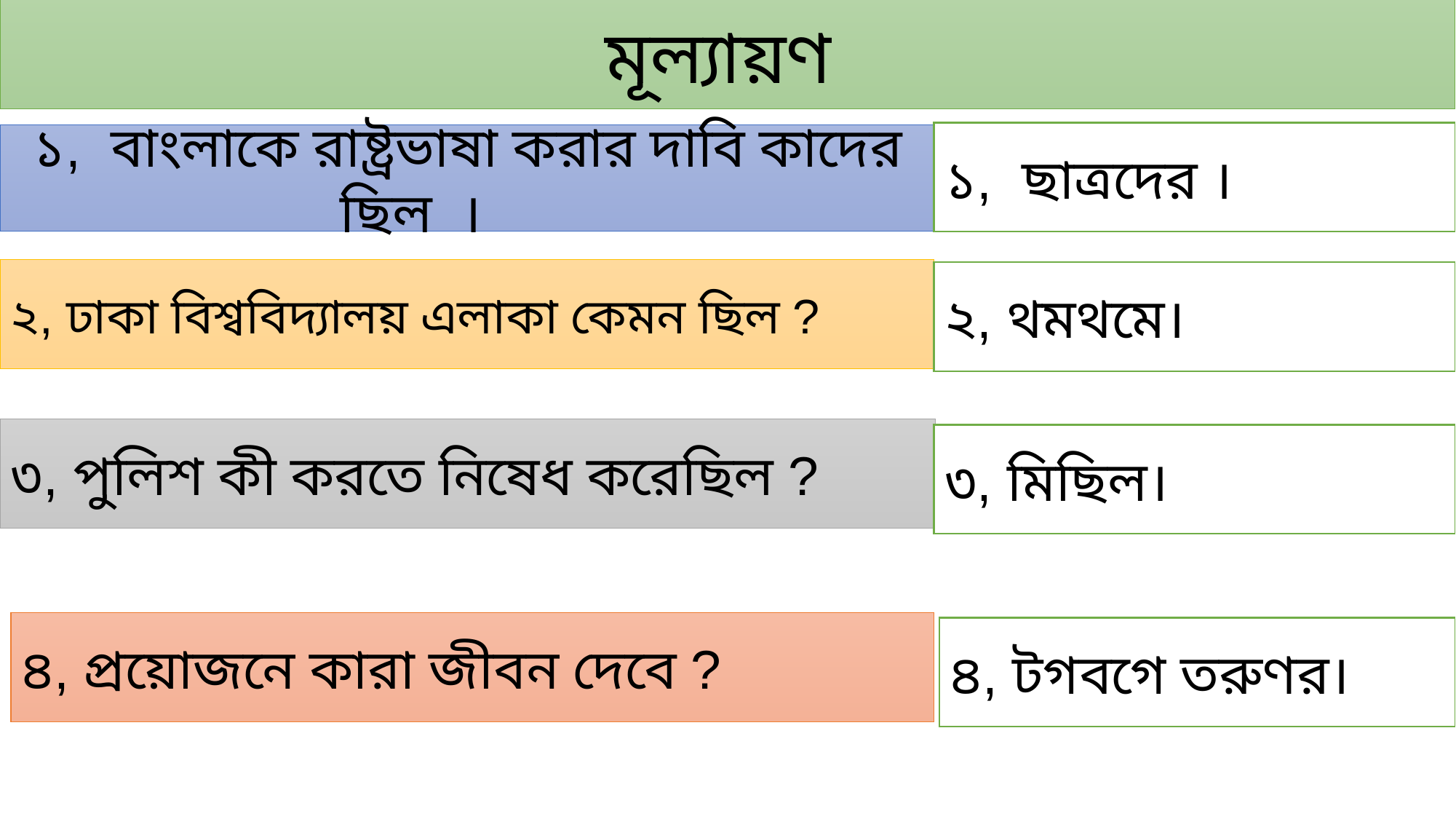

মূল্যায়ণ
১,  ছাত্রদের ।
১,  বাংলাকে রাষ্ট্রভাষা করার দাবি কাদের ছিল  ।
২, ঢাকা বিশ্ববিদ্যালয় এলাকা কেমন ছিল ?
২, থমথমে।
৩, পুলিশ কী করতে নিষেধ করেছিল ?
৩, মিছিল।
৪, প্রয়োজনে কারা জীবন দেবে ?
৪, টগবগে তরুণর।